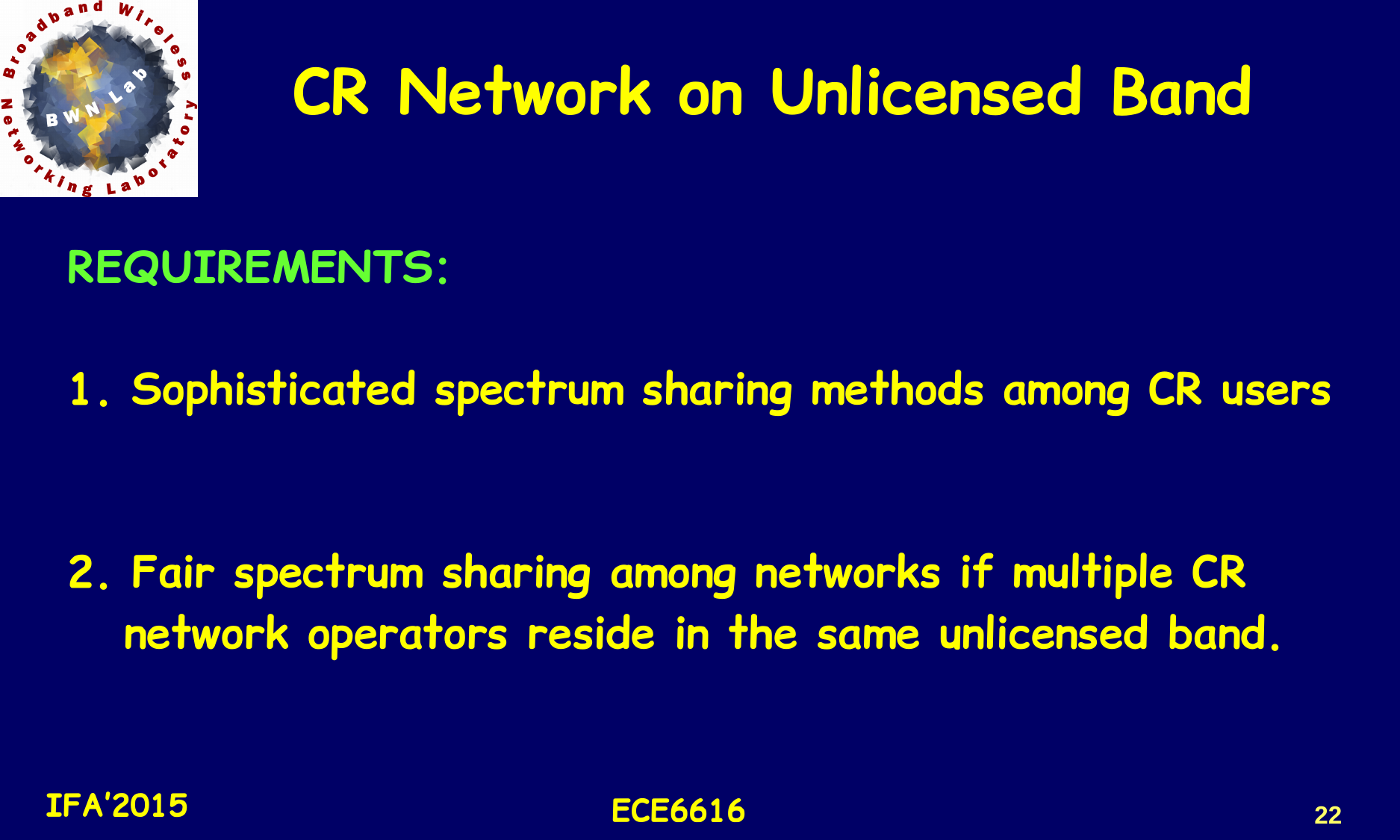

# CR Network on Unlicensed Band
   REQUIREMENTS:

   1. Sophisticated spectrum sharing methods among CR users

   2. Fair spectrum sharing among networks if multiple CR
      network operators reside in the same unlicensed band.
22